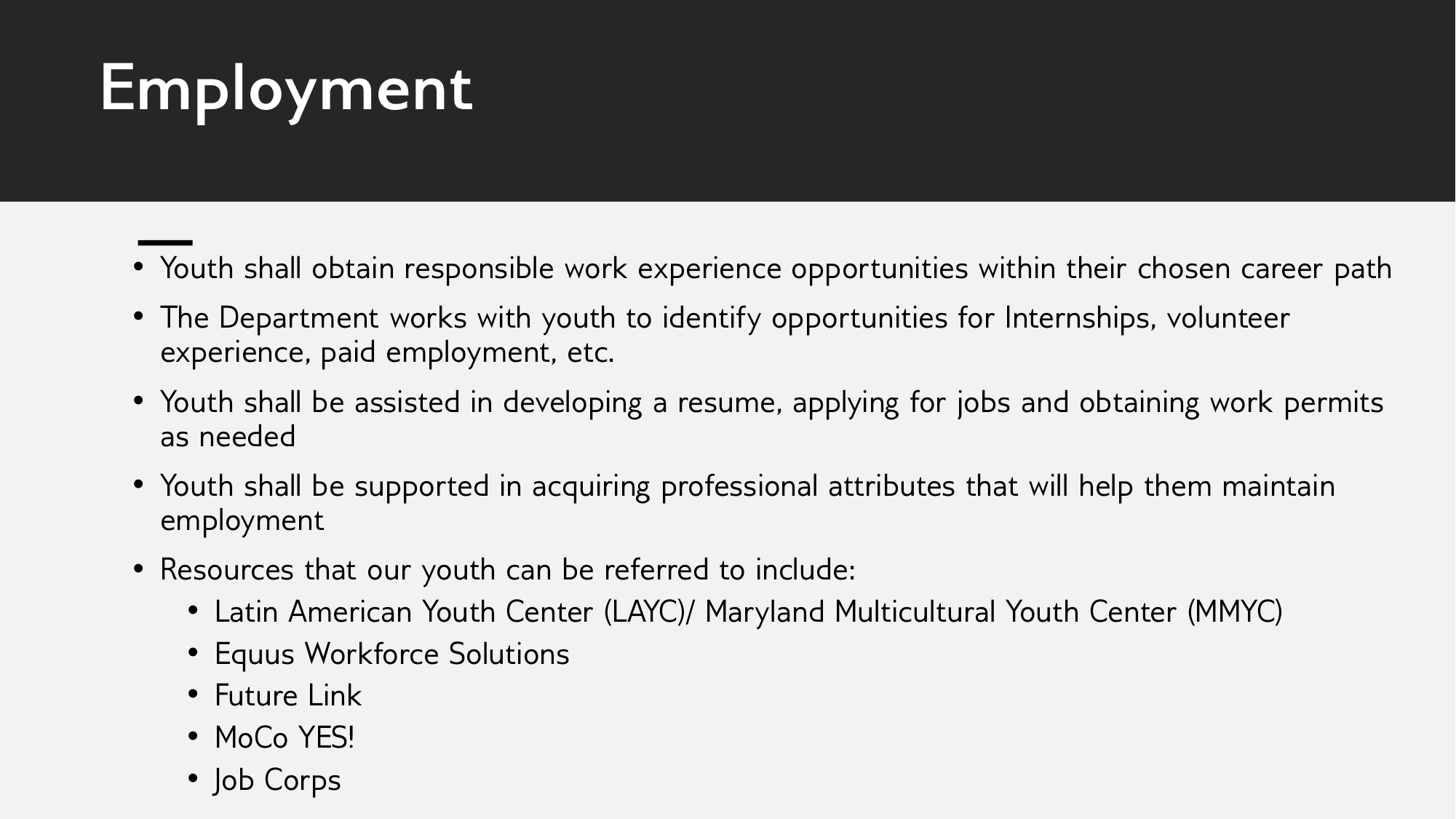

# Employment

Youth shall obtain responsible work experience opportunities within their chosen career path
The Department works with youth to identify opportunities for Internships, volunteer experience, paid employment, etc.
Youth shall be assisted in developing a resume, applying for jobs and obtaining work permits as needed
Youth shall be supported in acquiring professional attributes that will help them maintain employment
Resources that our youth can be referred to include:
Latin American Youth Center (LAYC)/ Maryland Multicultural Youth Center (MMYC)
Equus Workforce Solutions
Future Link
MoCo YES!
Job Corps